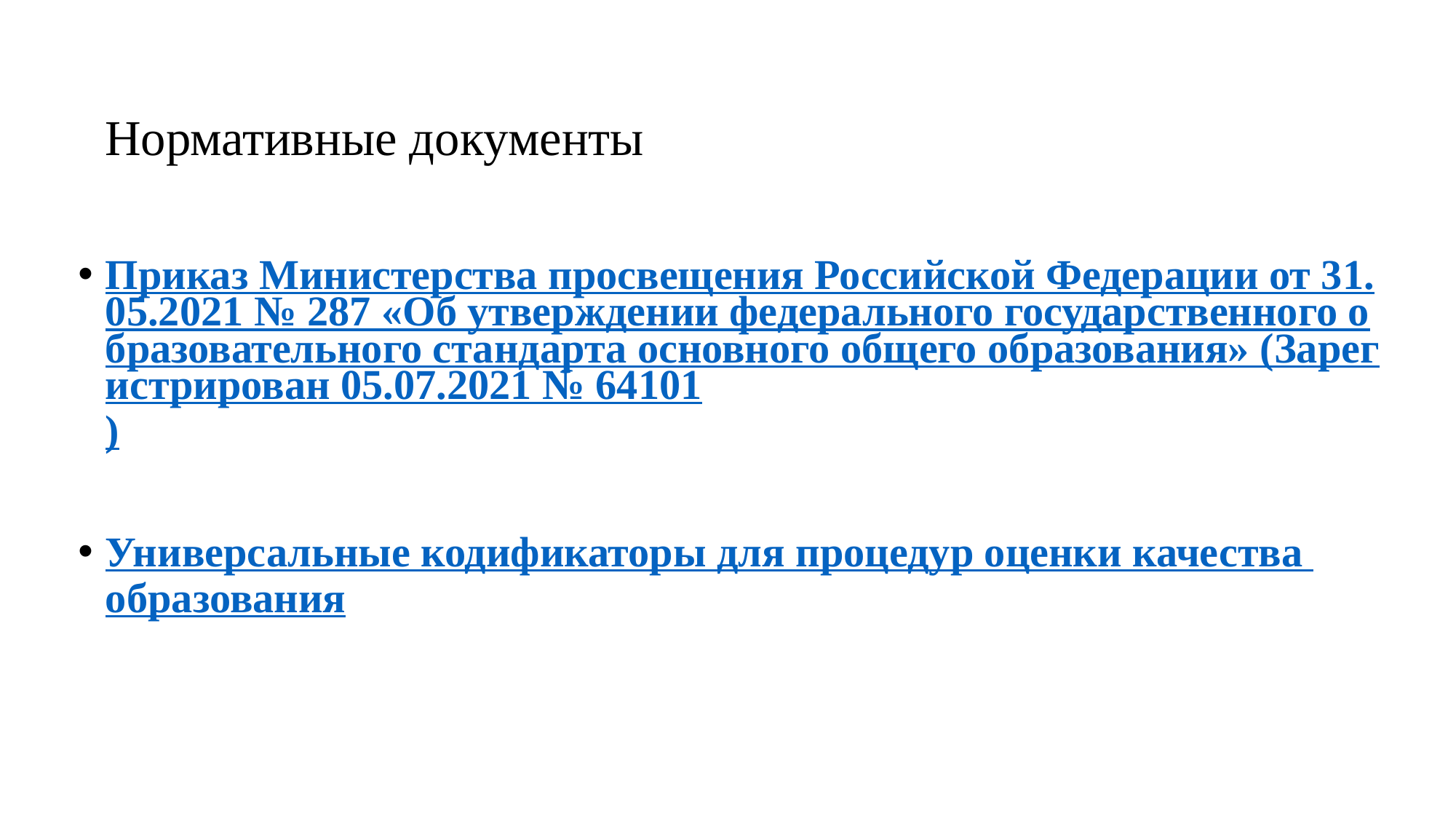

# Нормативные документы
Приказ Министерства просвещения Российской Федерации от 31.05.2021 № 287 «Об утверждении федерального государственного образовательного стандарта основного общего образования» (Зарегистрирован 05.07.2021 № 64101)

Универсальные кодификаторы для процедур оценки качества образования